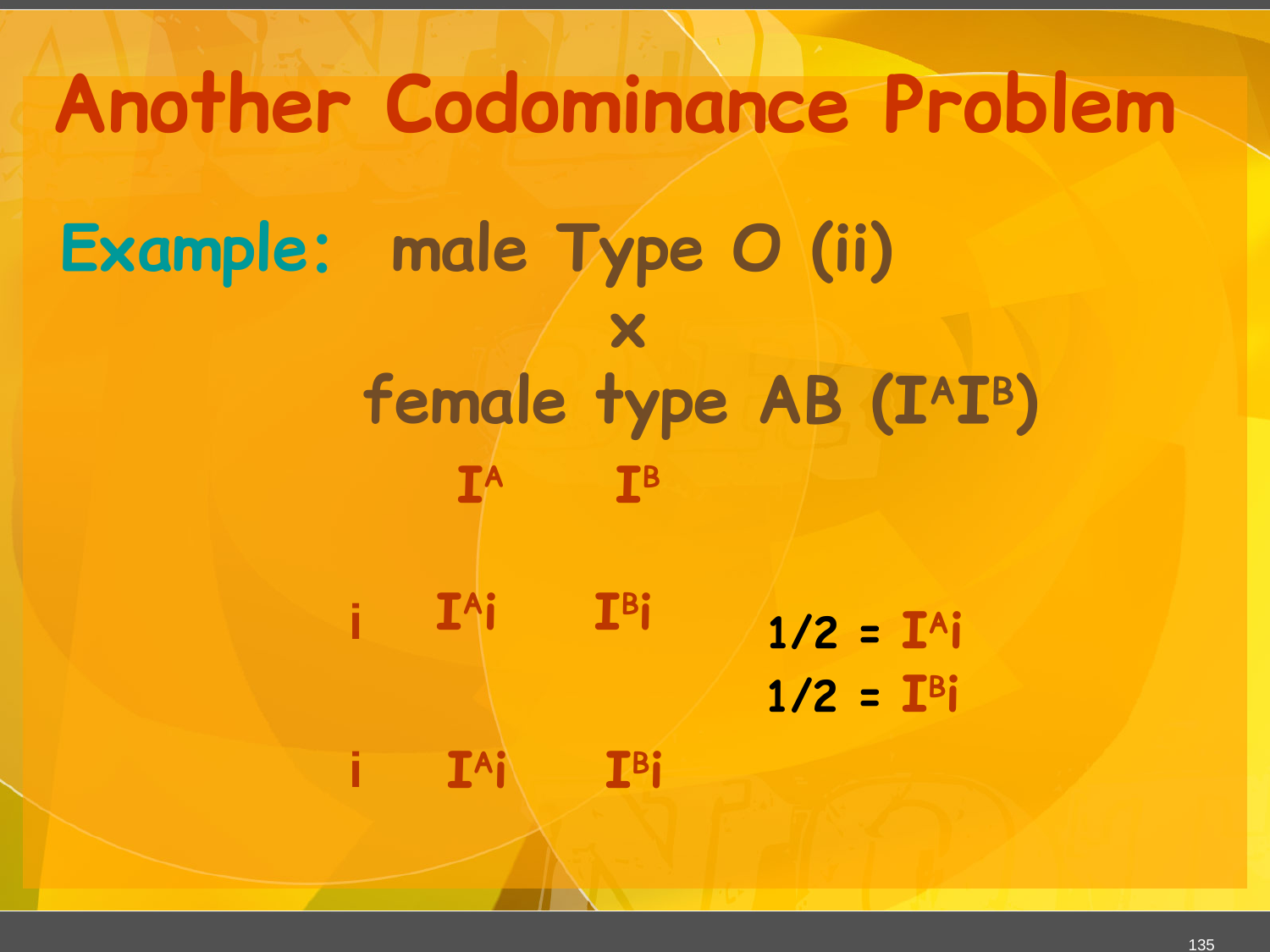

# Another Codominance Problem
	Example:  male Type O (ii)
                    x
           female type AB (IAIB)
IA
IB
i

i
IAi
IBi
IAi
IBi
1/2 = IAi
1/2 = IBi
135